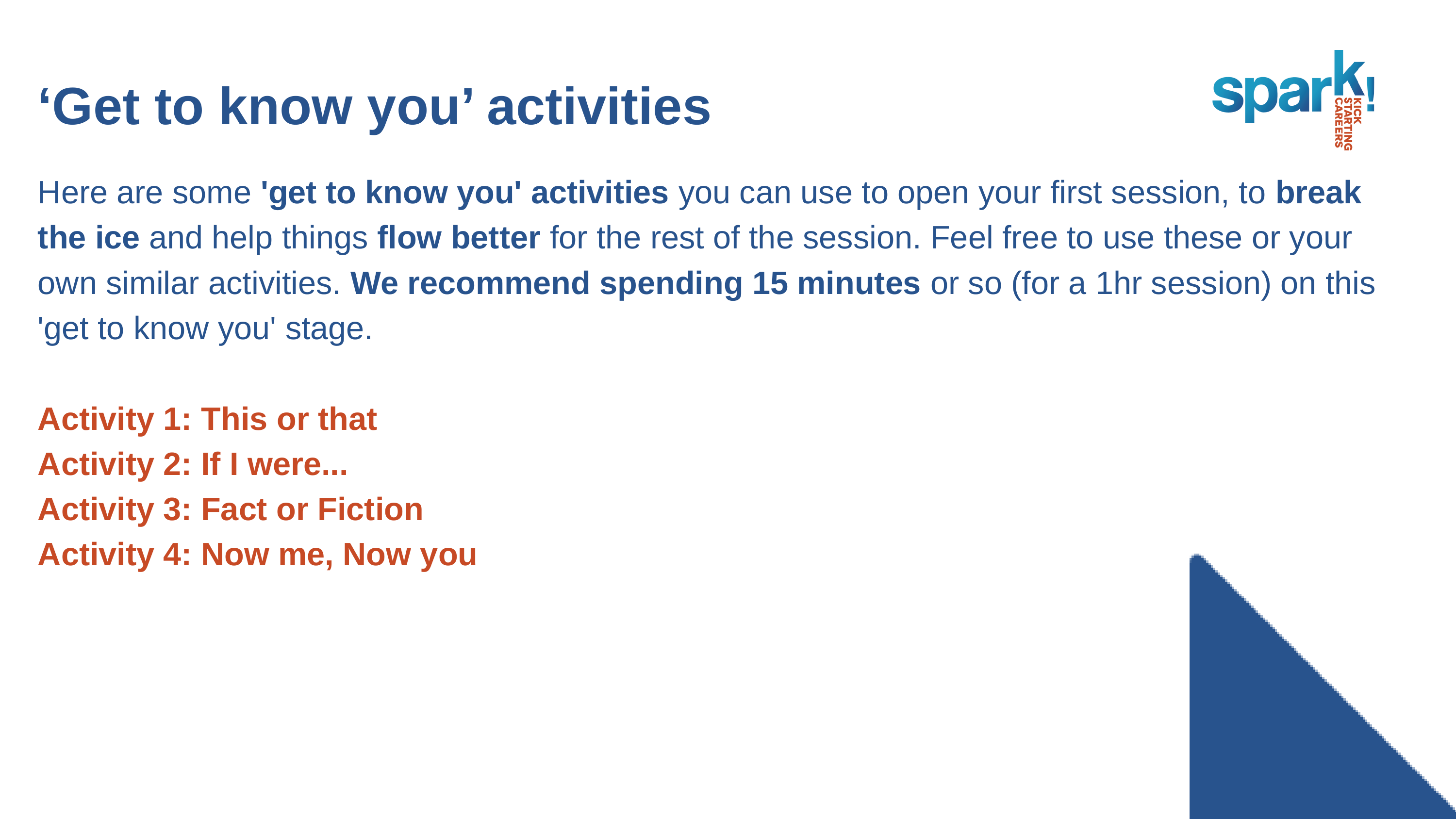

‘Get to know you’ activities
Here are some 'get to know you' activities you can use to open your first session, to break the ice and help things flow better for the rest of the session. Feel free to use these or your own similar activities. We recommend spending 15 minutes or so (for a 1hr session) on this 'get to know you' stage.

Activity 1: This or that
Activity 2: If I were...
Activity 3: Fact or Fiction
Activity 4: Now me, Now you